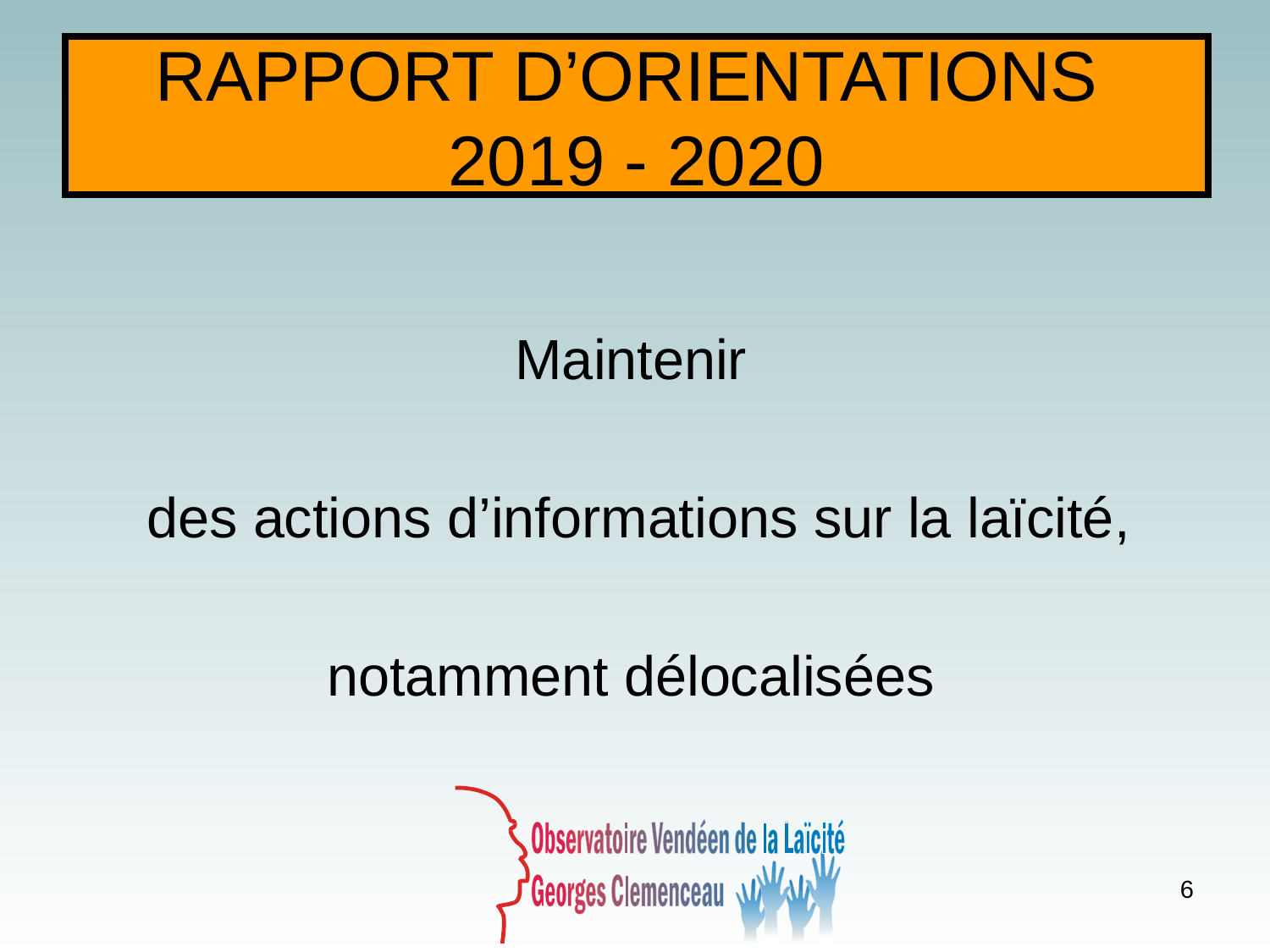

# RAPPORT D’ORIENTATIONS 2019 - 2020

Maintenir

 des actions d’informations sur la laïcité,

notamment délocalisées

6